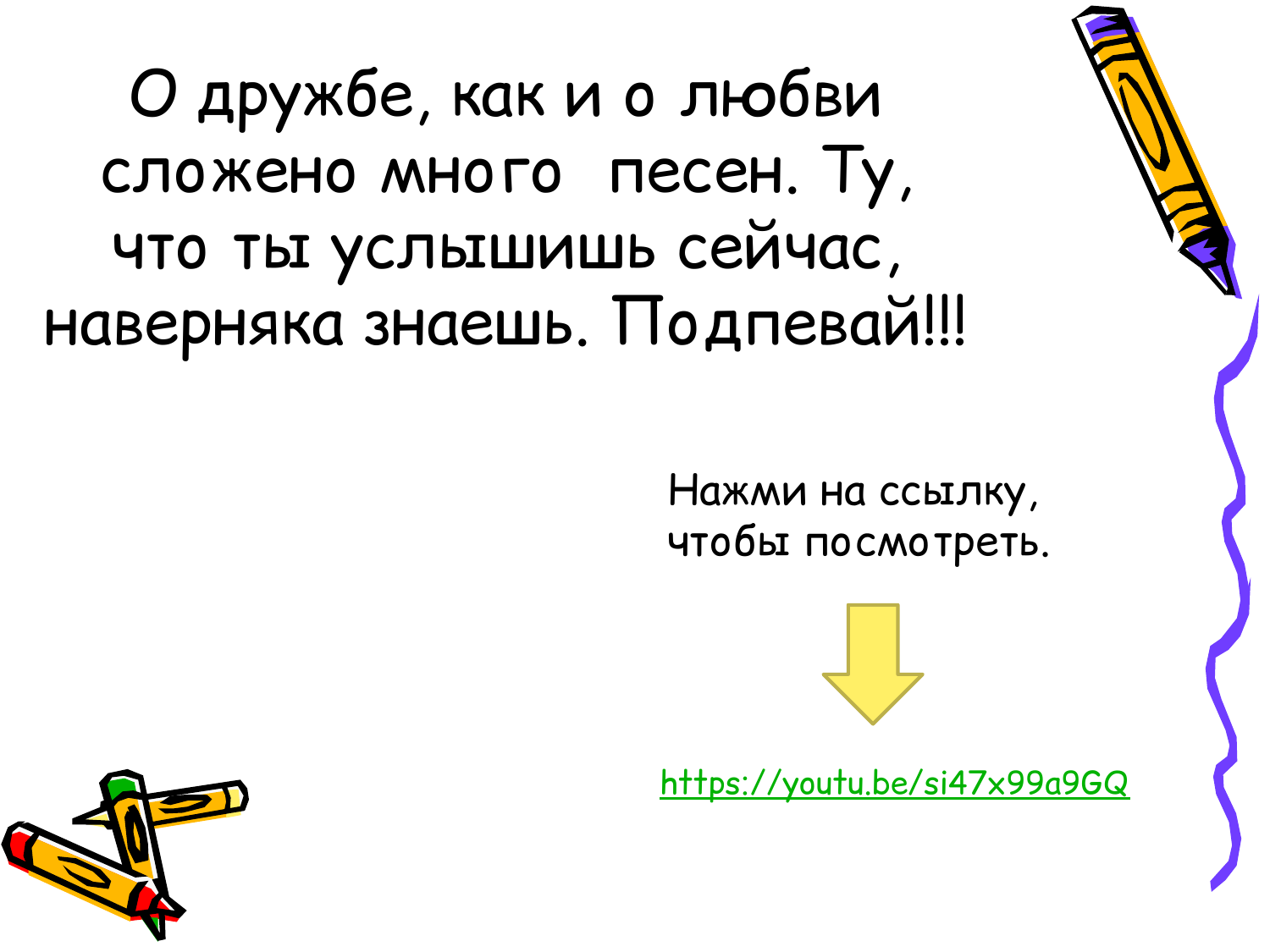

# О дружбе, как и о любви сложено много  песен. Ту, что ты услышишь сейчас, наверняка знаешь. Подпевай!!!
Нажми на ссылку, чтобы посмотреть.

https://youtu.be/si47x99a9GQ